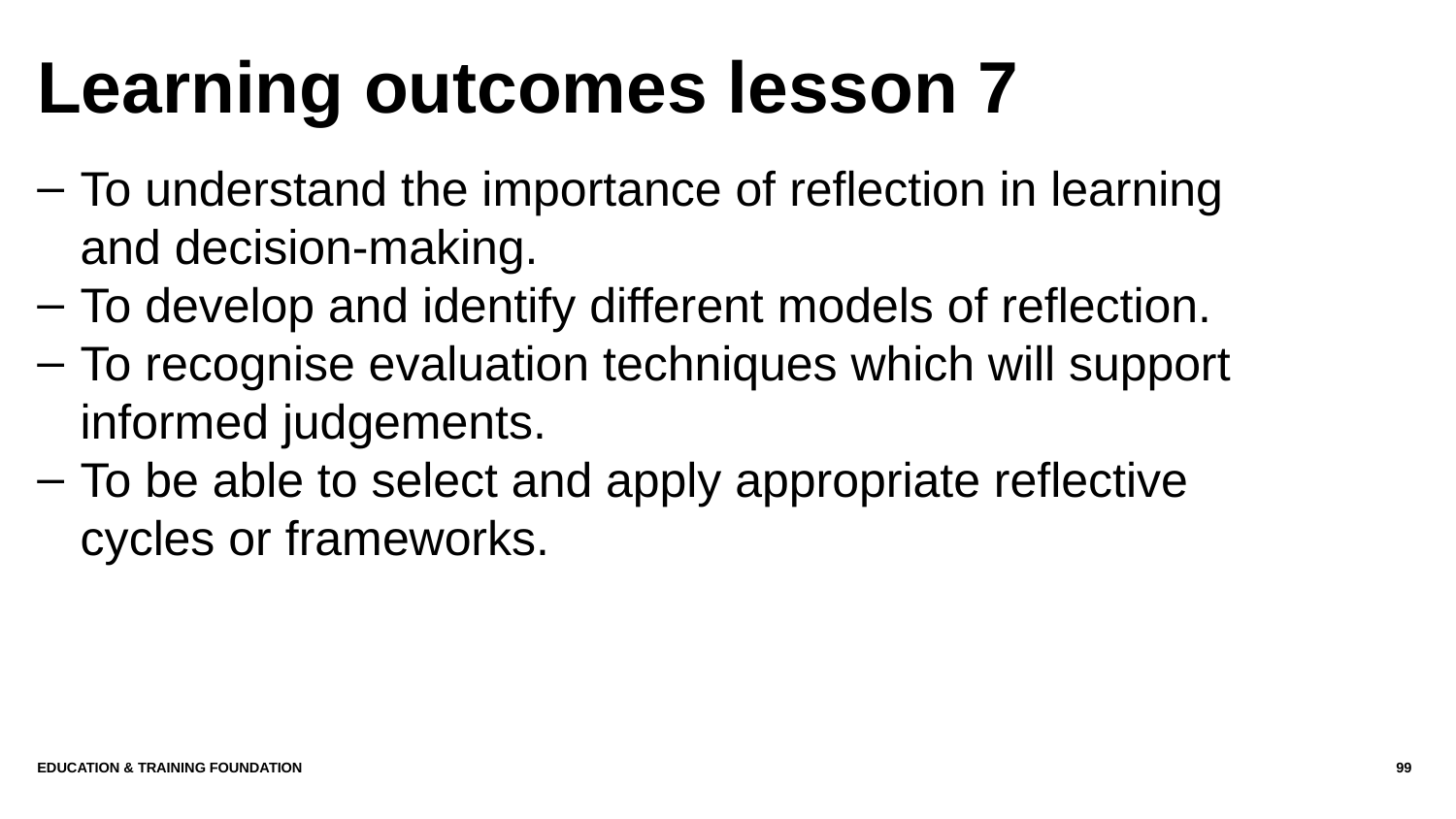

# Learning outcomes lesson 7
To understand the importance of reflection in learning and decision-making.
To develop and identify different models of reflection.
To recognise evaluation techniques which will support informed judgements.
To be able to select and apply appropriate reflective cycles or frameworks.

Education & Training Foundation
99